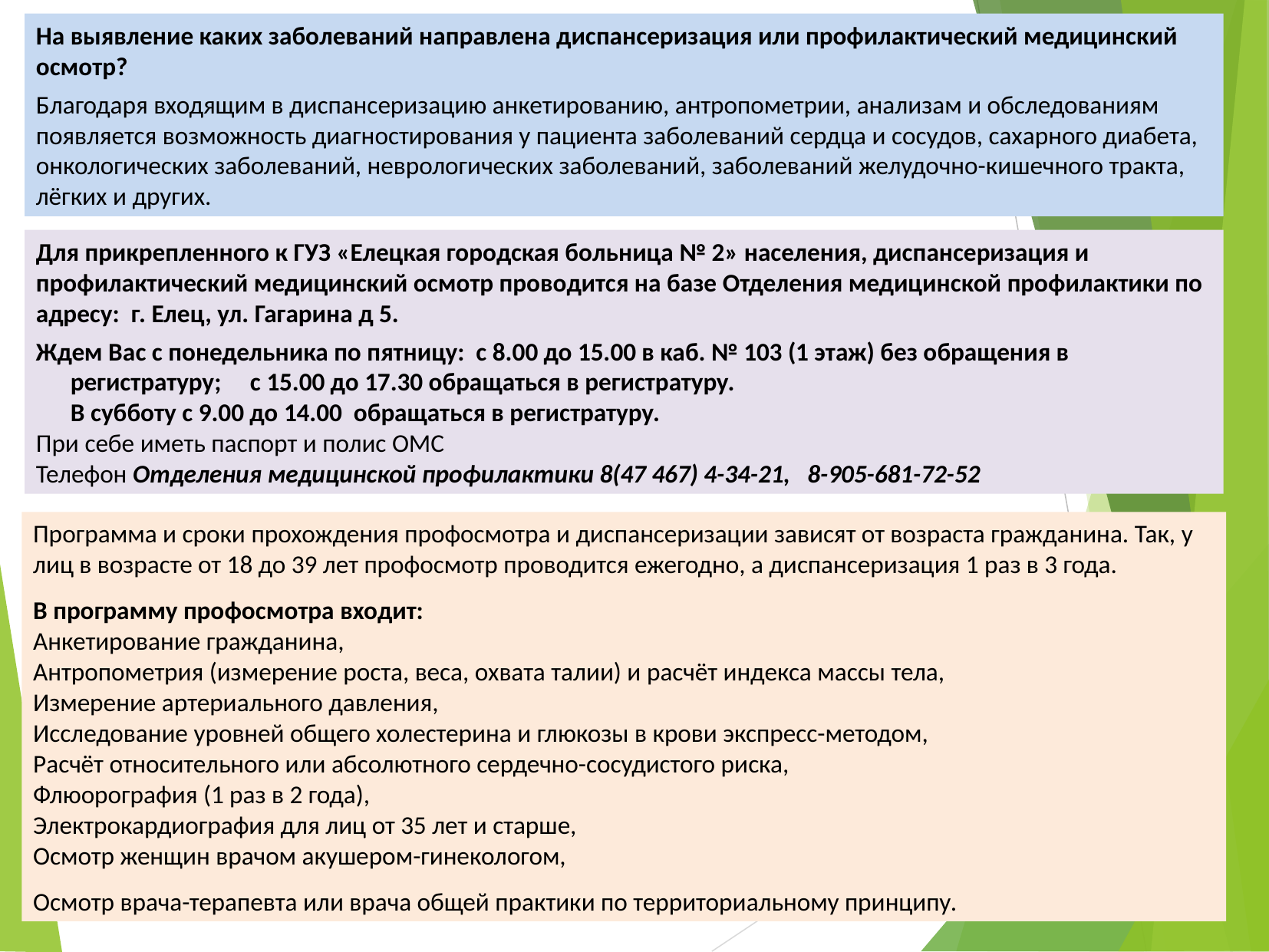

На выявление каких заболеваний направлена диспансеризация или профилактический медицинский осмотр?

Благодаря входящим в диспансеризацию анкетированию, антропометрии, анализам и обследованиям появляется возможность диагностирования у пациента заболеваний сердца и сосудов, сахарного диабета, онкологических заболеваний, неврологических заболеваний, заболеваний желудочно-кишечного тракта, лёгких и других.
Для прикрепленного к ГУЗ «Елецкая городская больница № 2» населения, диспансеризация и профилактический медицинский осмотр проводится на базе Отделения медицинской профилактики по адресу:  г. Елец, ул. Гагарина д 5.

Ждем Вас с понедельника по пятницу:  с 8.00 до 15.00 в каб. № 103 (1 этаж) без обращения в
      регистратуру;     с 15.00 до 17.30 обращаться в регистратуру.
      В субботу с 9.00 до 14.00  обращаться в регистратуру.
При себе иметь паспорт и полис ОМС
Телефон Отделения медицинской профилактики 8(47 467) 4-34-21,   8-905-681-72-52
Программа и сроки прохождения профосмотра и диспансеризации зависят от возраста гражданина. Так, у лиц в возрасте от 18 до 39 лет профосмотр проводится ежегодно, а диспансеризация 1 раз в 3 года.

В программу профосмотра входит:
Анкетирование гражданина,
Антропометрия (измерение роста, веса, охвата талии) и расчёт индекса массы тела,
Измерение артериального давления,
Исследование уровней общего холестерина и глюкозы в крови экспресс-методом,
Расчёт относительного или абсолютного сердечно-сосудистого риска,
Флюорография (1 раз в 2 года),
Электрокардиография для лиц от 35 лет и старше,
Осмотр женщин врачом акушером-гинекологом,

Осмотр врача-терапевта или врача общей практики по территориальному принципу.